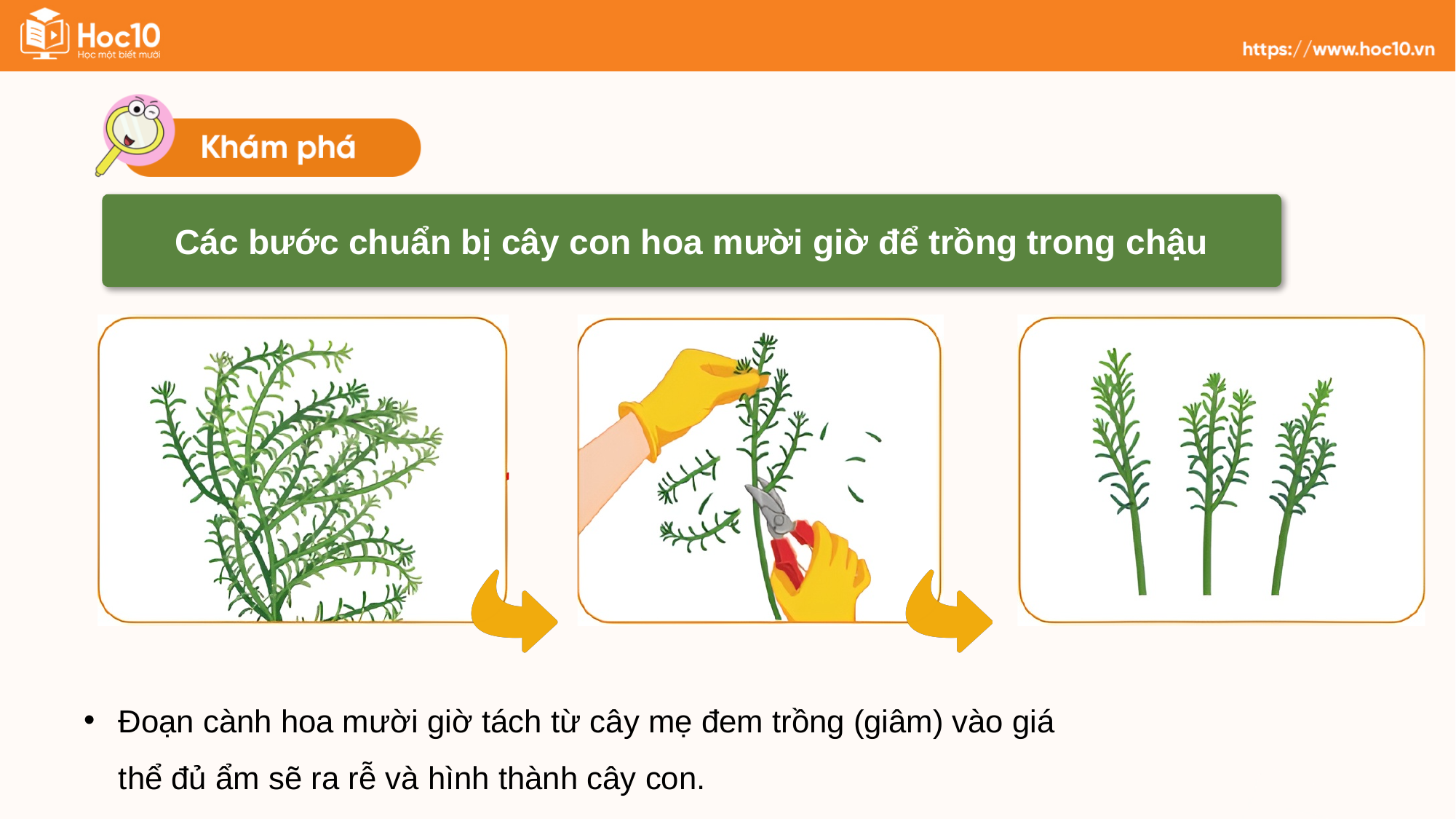

Các bước chuẩn bị cây con hoa mười giờ để trồng trong chậu

Đoạn cành hoa mười giờ tách từ cây mẹ đem trồng (giâm) vào giá thể đủ ẩm sẽ ra rễ và hình thành cây con.